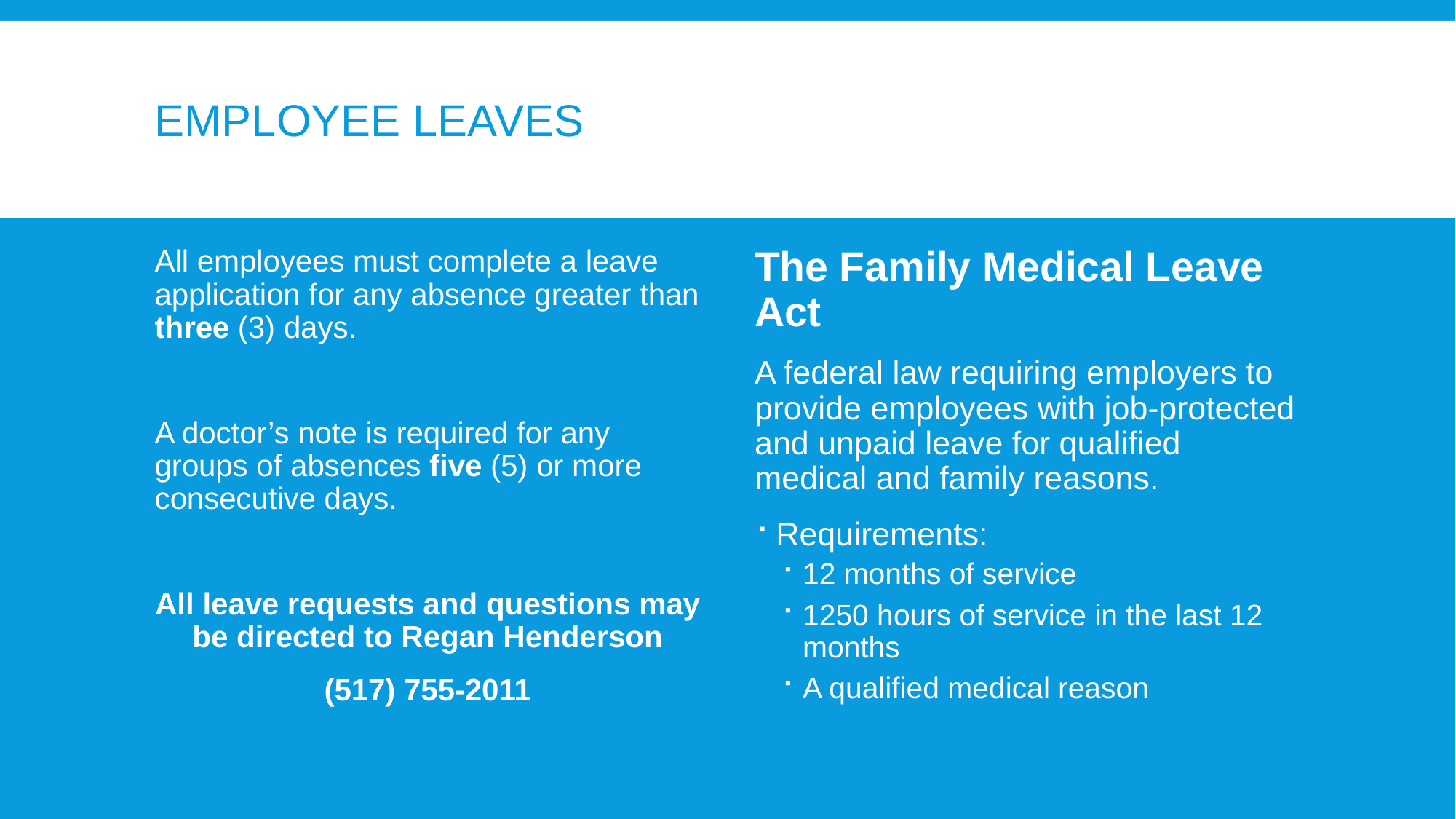

# Employee Leaves
All employees must complete a leave application for any absence greater than three (3) days.

A doctor’s note is required for any groups of absences five (5) or more consecutive days.

All leave requests and questions may be directed to Regan Henderson
(517) 755-2011
The Family Medical Leave Act
A federal law requiring employers to provide employees with job-protected and unpaid leave for qualified medical and family reasons.
Requirements:
12 months of service
1250 hours of service in the last 12 months
A qualified medical reason